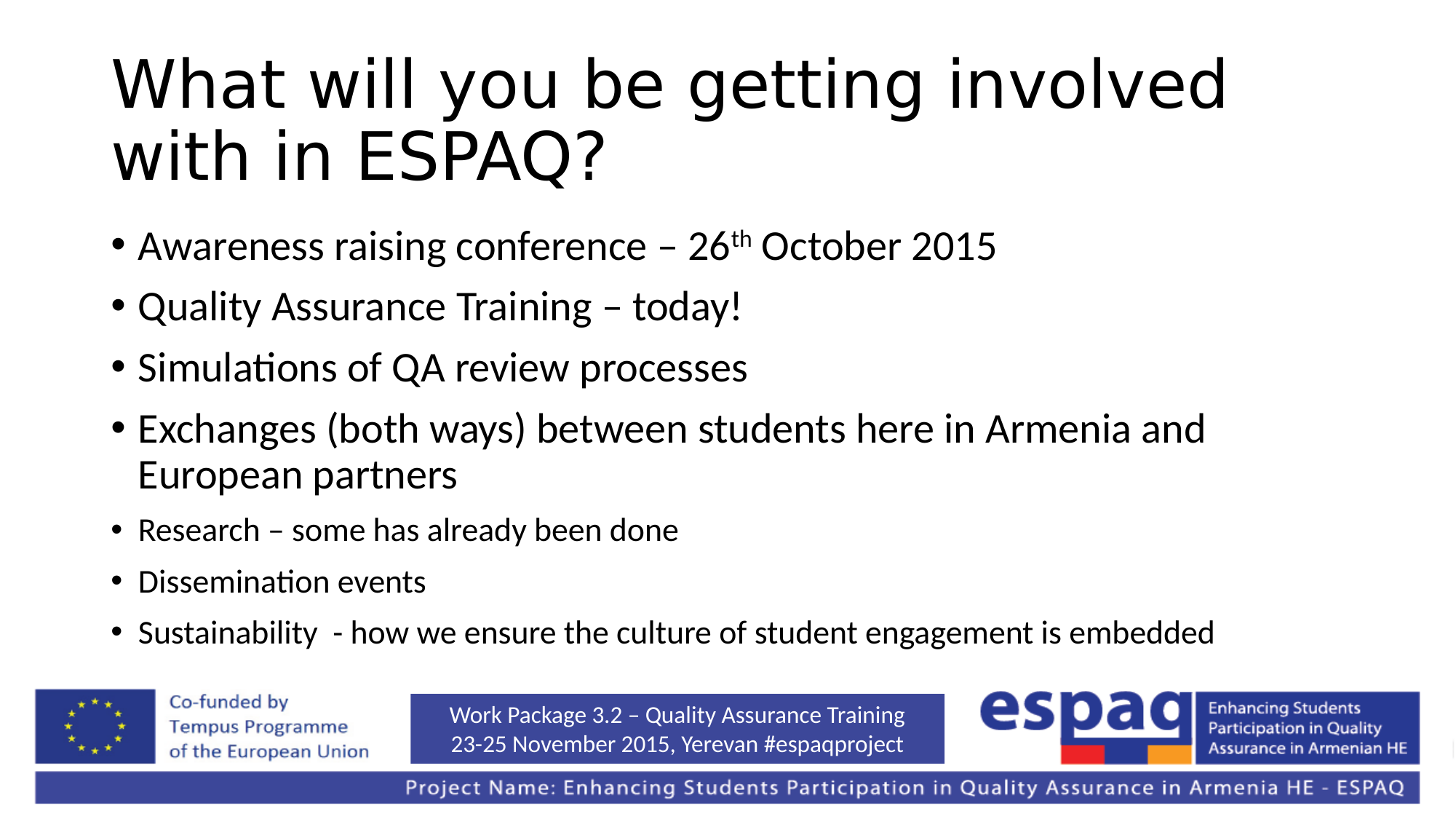

# What will you be getting involved with in ESPAQ?
Awareness raising conference – 26th October 2015
Quality Assurance Training – today!
Simulations of QA review processes
Exchanges (both ways) between students here in Armenia and European partners
Research – some has already been done
Dissemination events
Sustainability  - how we ensure the culture of student engagement is embedded